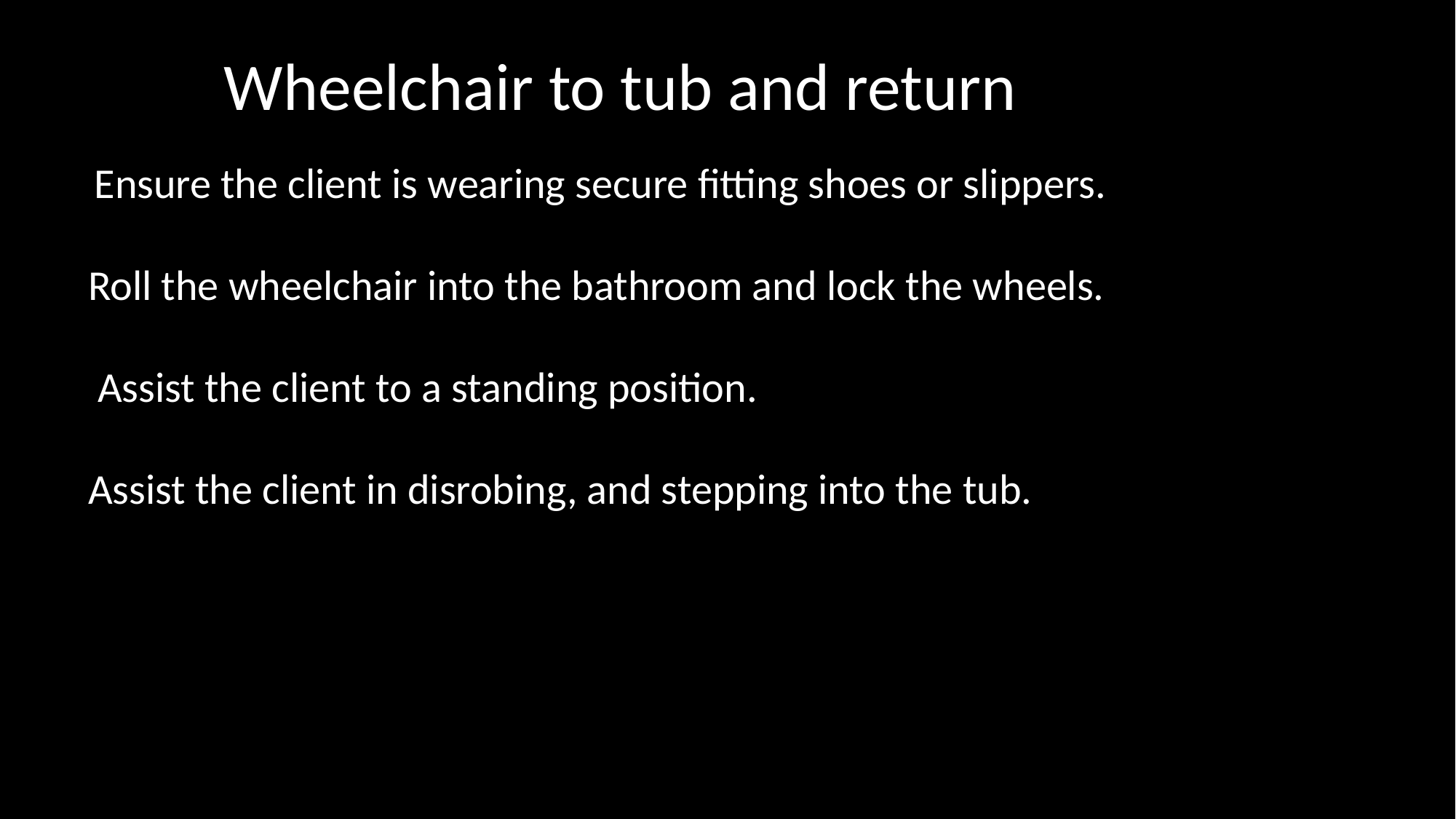

Wheelchair to tub and return

 Ensure the client is wearing secure fitting shoes or slippers.

Roll the wheelchair into the bathroom and lock the wheels.

 Assist the client to a standing position.

Assist the client in disrobing, and stepping into the tub.